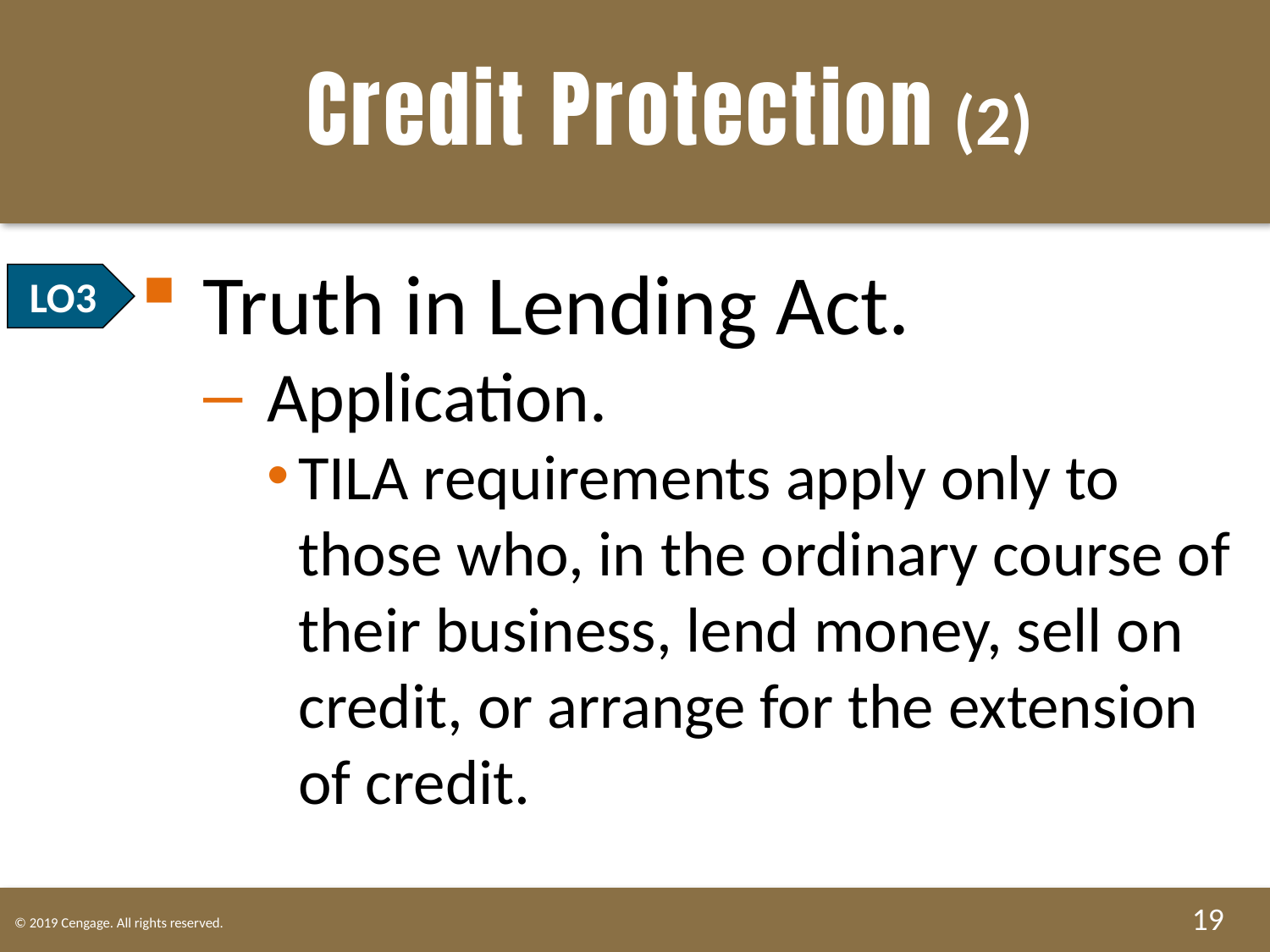

# Credit Protection (2)
Truth in Lending Act.
Application.
TILA requirements apply only to those who, in the ordinary course of their business, lend money, sell on credit, or arrange for the extension of credit.
LO3
19